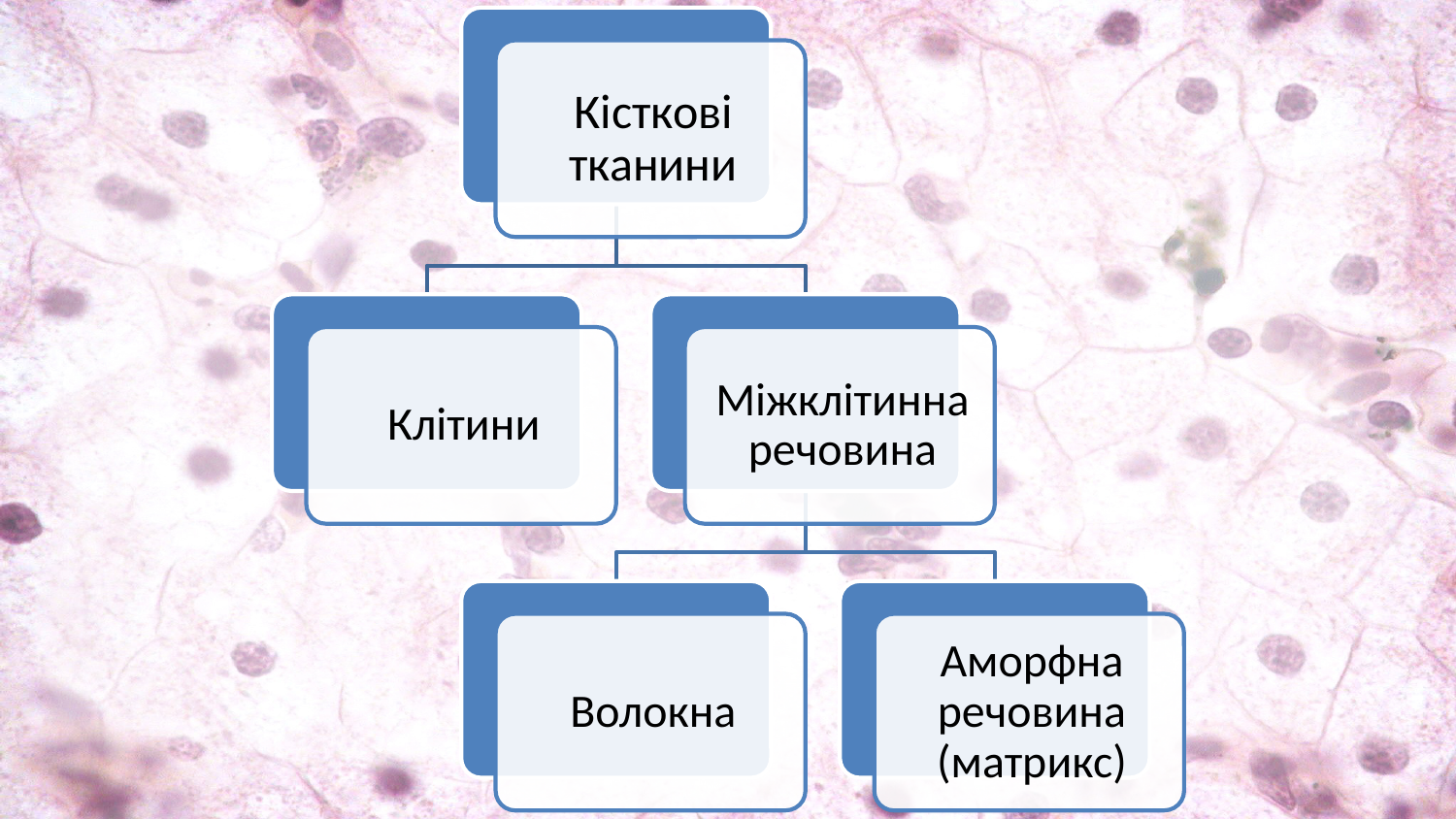

Кісткові тканини
Клітини
Міжклітинна речовина
Волокна
Аморфна речовина (матрикс)